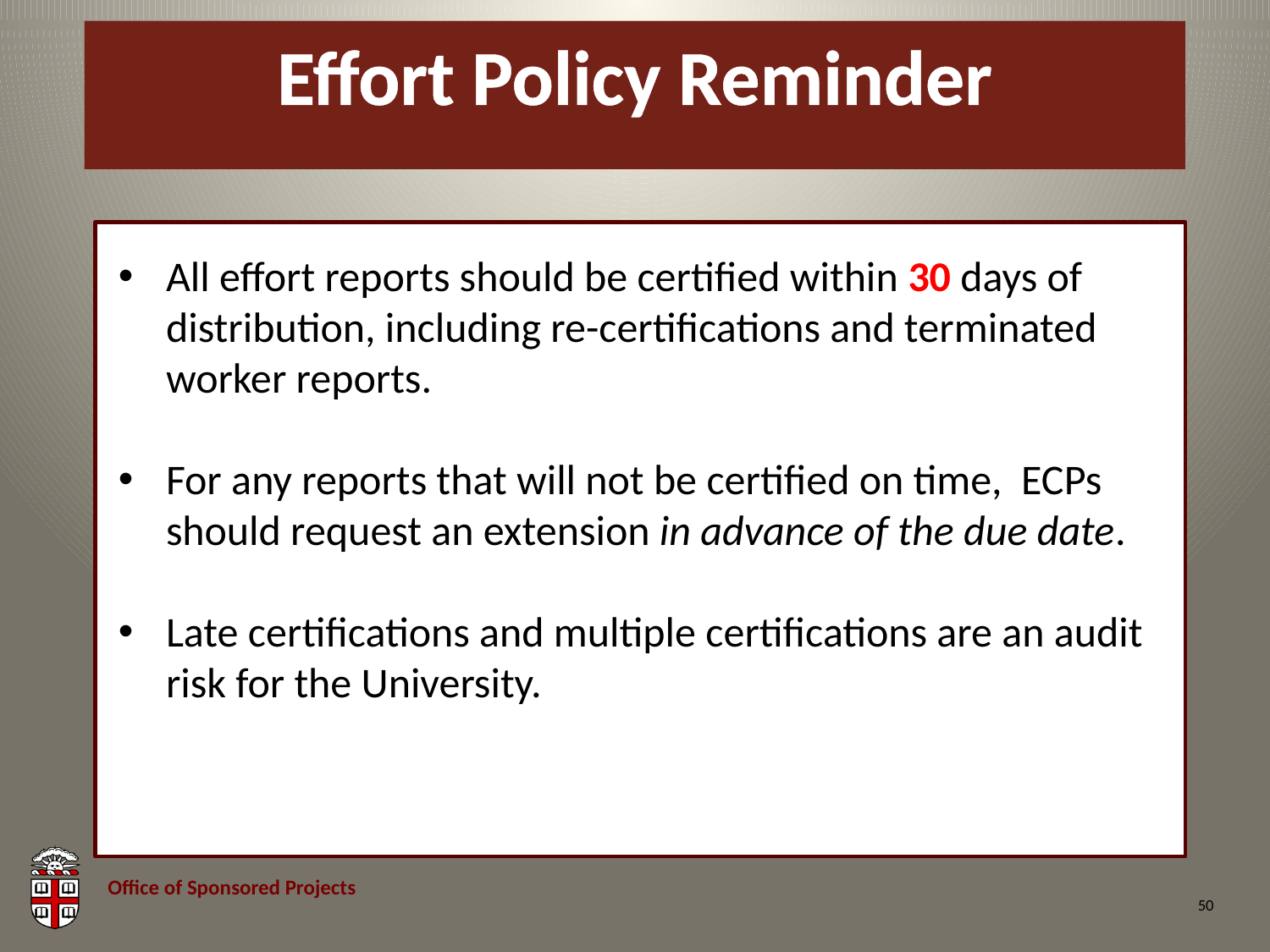

# Effort Policy Reminder
All effort reports should be certified within 30 days of distribution, including re-certifications and terminated worker reports.

For any reports that will not be certified on time,  ECPs should request an extension in advance of the due date.

Late certifications and multiple certifications are an audit risk for the University.

50